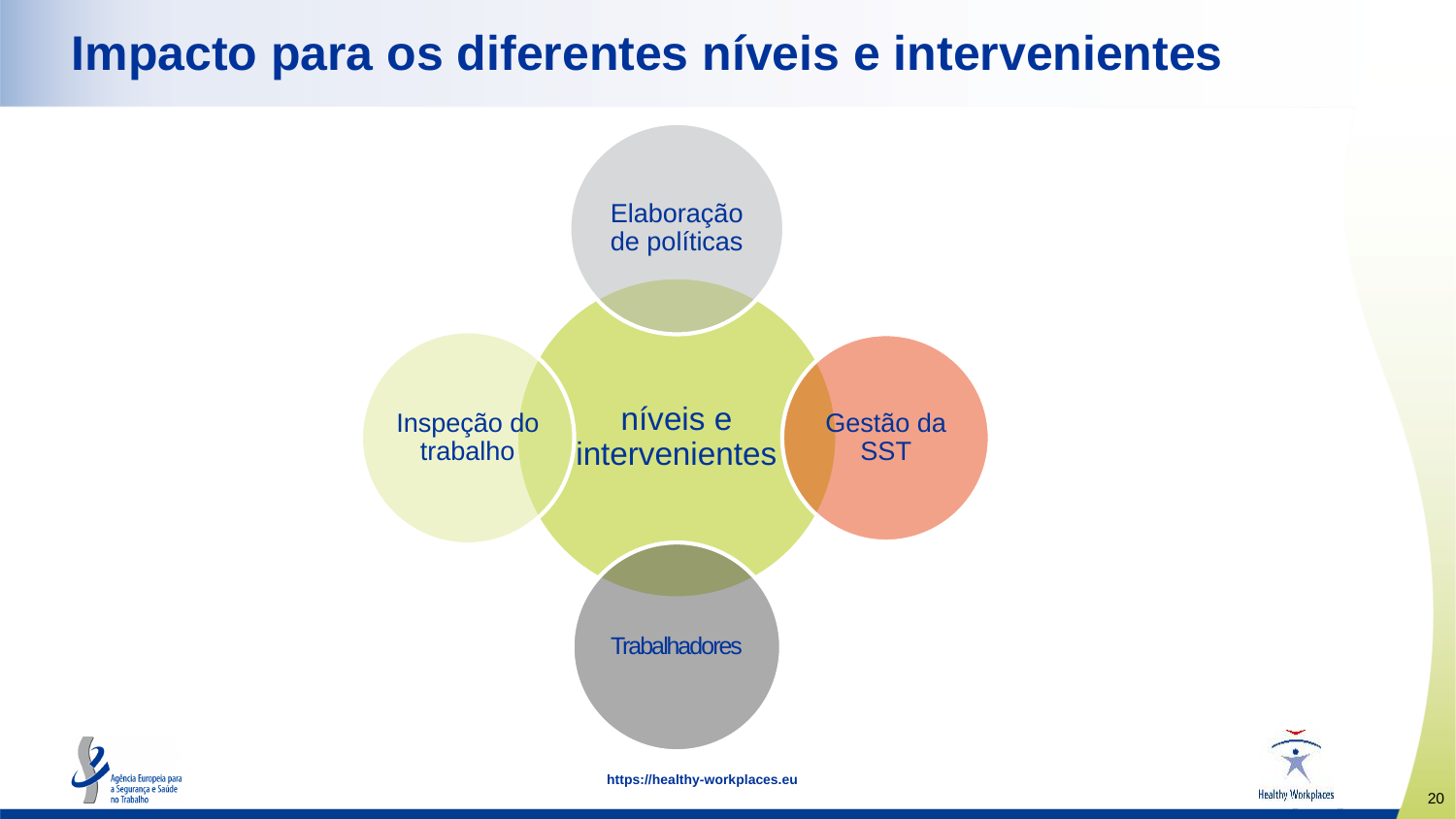

# Impacto para os diferentes níveis e intervenientes
níveis e intervenientes
Elaboração
de políticas
Gestão da SST
Trabalhadores
Inspeção do trabalho